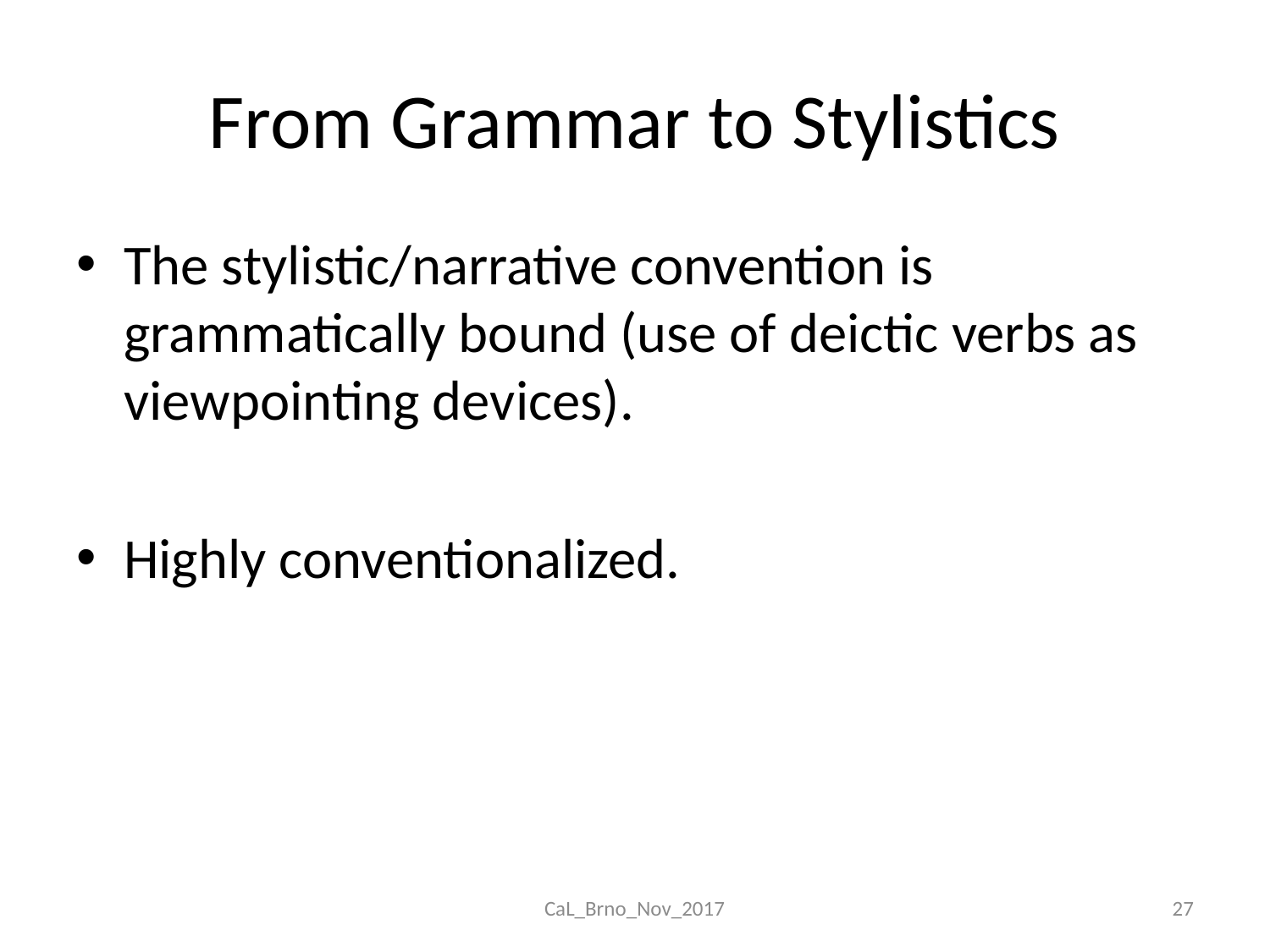

# From Grammar to Stylistics
The stylistic/narrative convention is grammatically bound (use of deictic verbs as viewpointing devices).

Highly conventionalized.

CaL_Brno_Nov_2017
27